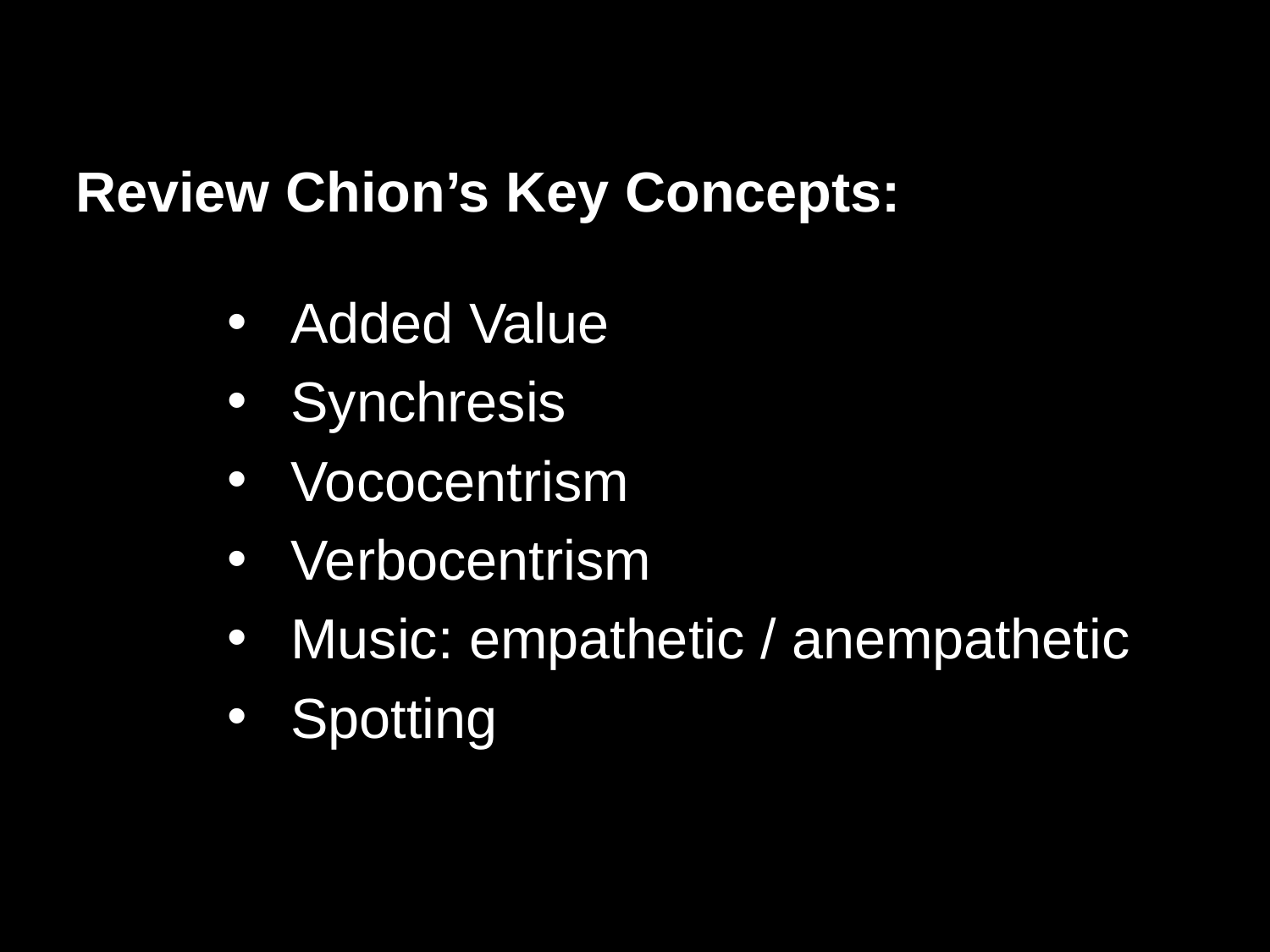

Review Chion’s Key Concepts:
Added Value
Synchresis
Vococentrism
Verbocentrism
Music: empathetic / anempathetic
Spotting